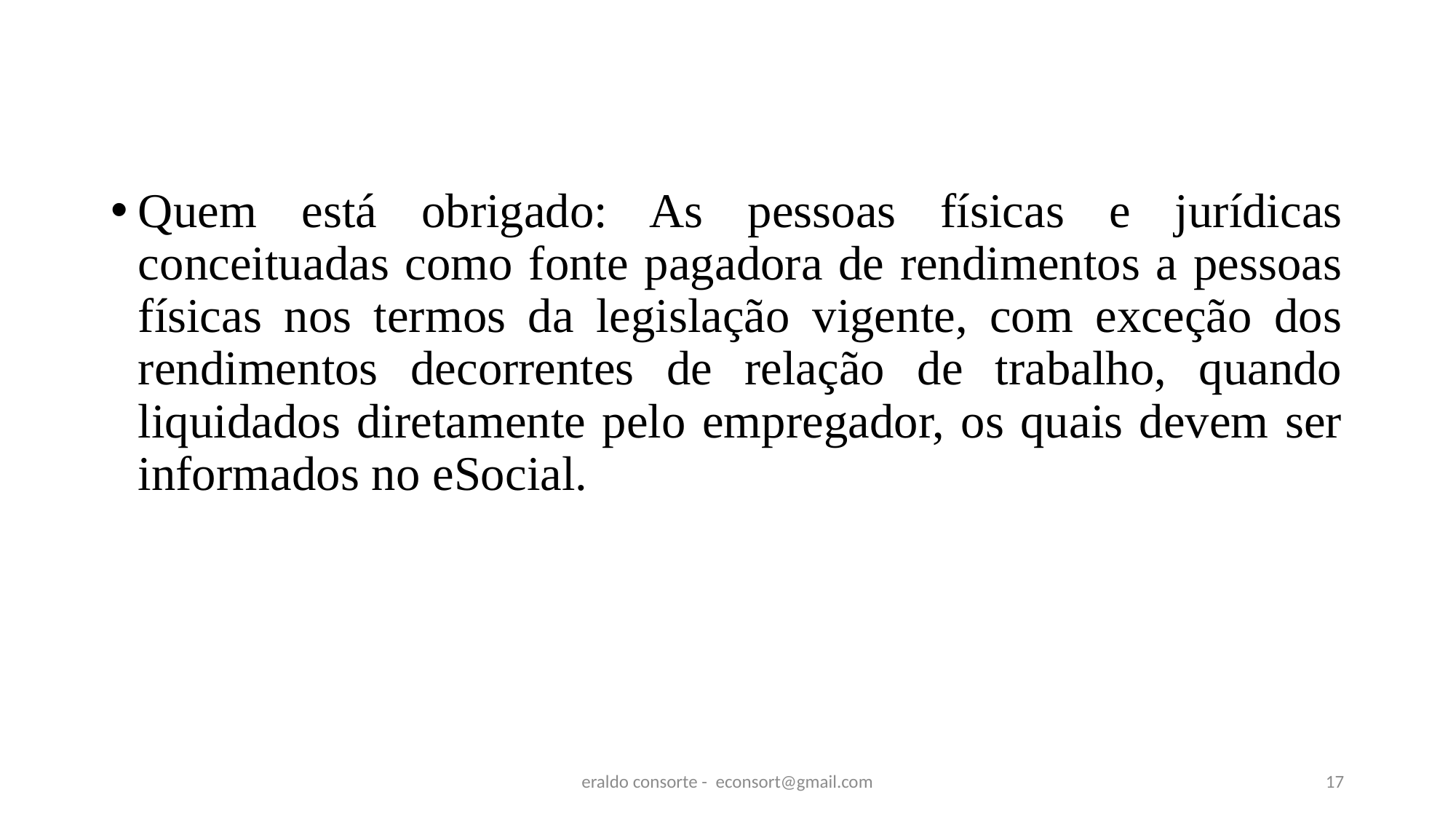

#
Quem está obrigado: As pessoas físicas e jurídicas conceituadas como fonte pagadora de rendimentos a pessoas físicas nos termos da legislação vigente, com exceção dos rendimentos decorrentes de relação de trabalho, quando liquidados diretamente pelo empregador, os quais devem ser informados no eSocial.
eraldo consorte -  econsort@gmail.com
17